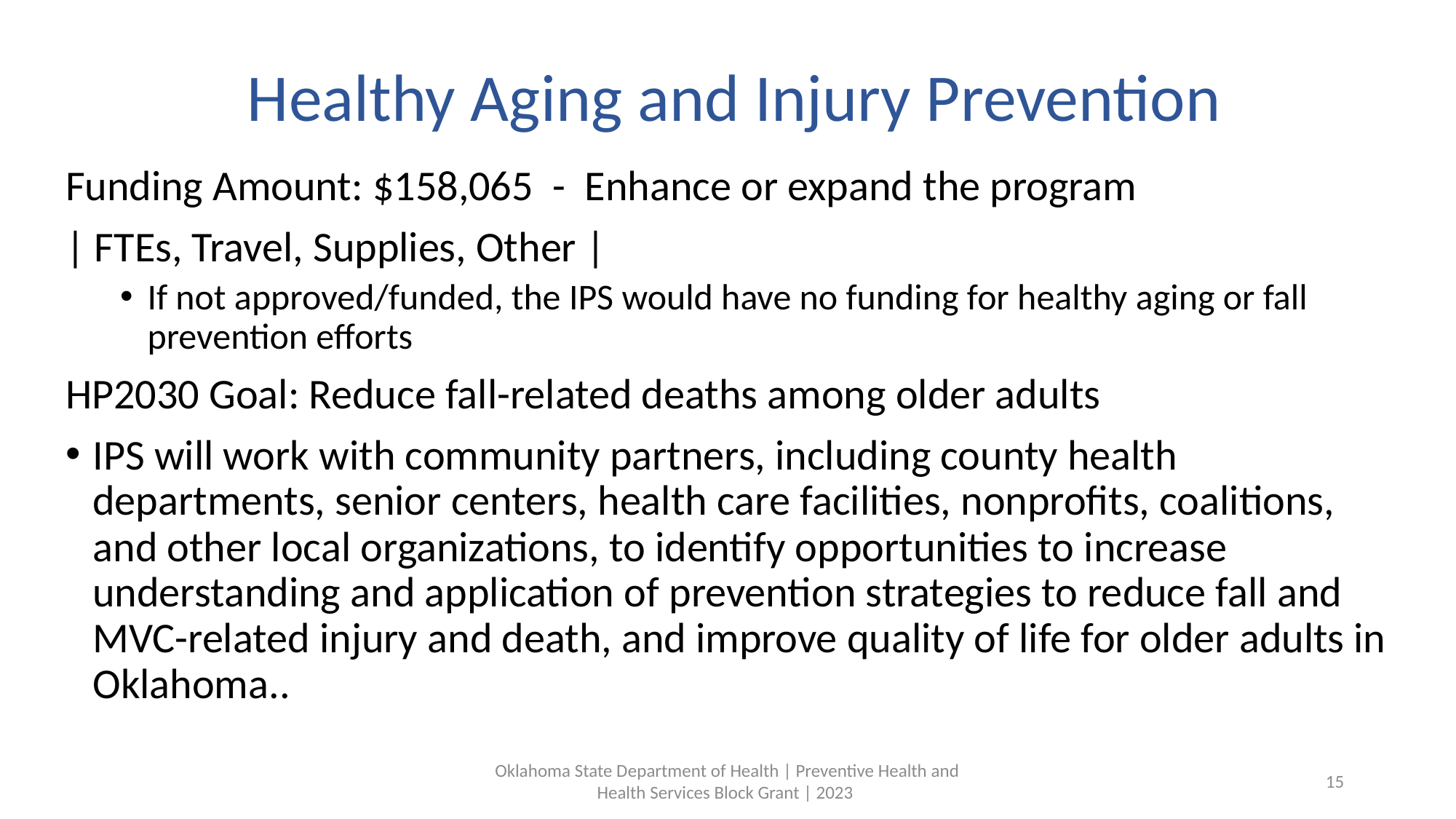

# Healthy Aging and Injury Prevention
Funding Amount: $158,065  -  Enhance or expand the program
| FTEs, Travel, Supplies, Other |
If not approved/funded, the IPS would have no funding for healthy aging or fall prevention efforts
HP2030 Goal: Reduce fall-related deaths among older adults
IPS will work with community partners, including county health departments, senior centers, health care facilities, nonprofits, coalitions, and other local organizations, to identify opportunities to increase understanding and application of prevention strategies to reduce fall and MVC-related injury and death, and improve quality of life for older adults in Oklahoma..
Oklahoma State Department of Health | Preventive Health and Health Services Block Grant | 2023
15